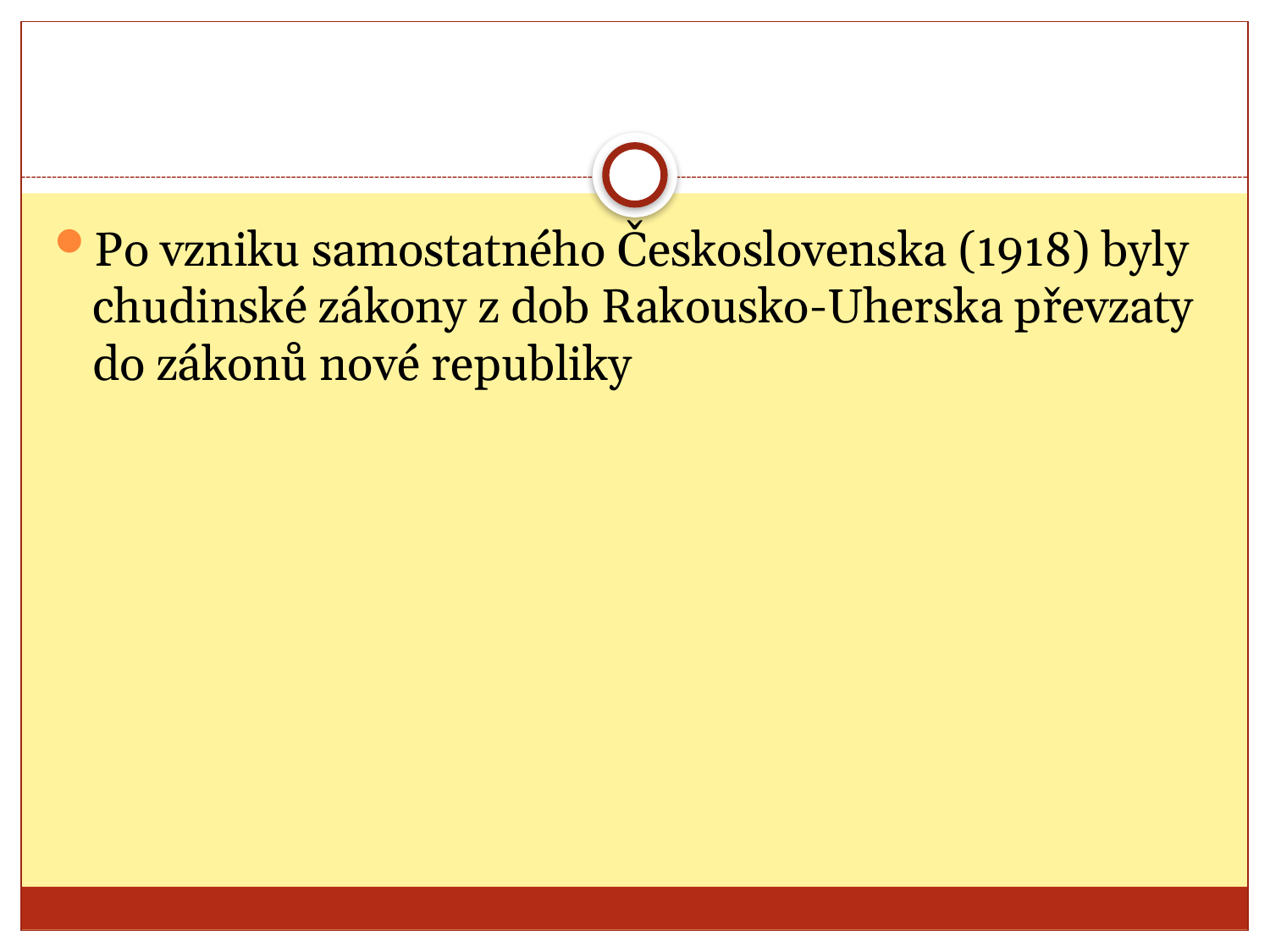

#
Po vzniku samostatného Československa (1918) byly chudinské zákony z dob Rakousko-Uherska převzaty do zákonů nové republiky